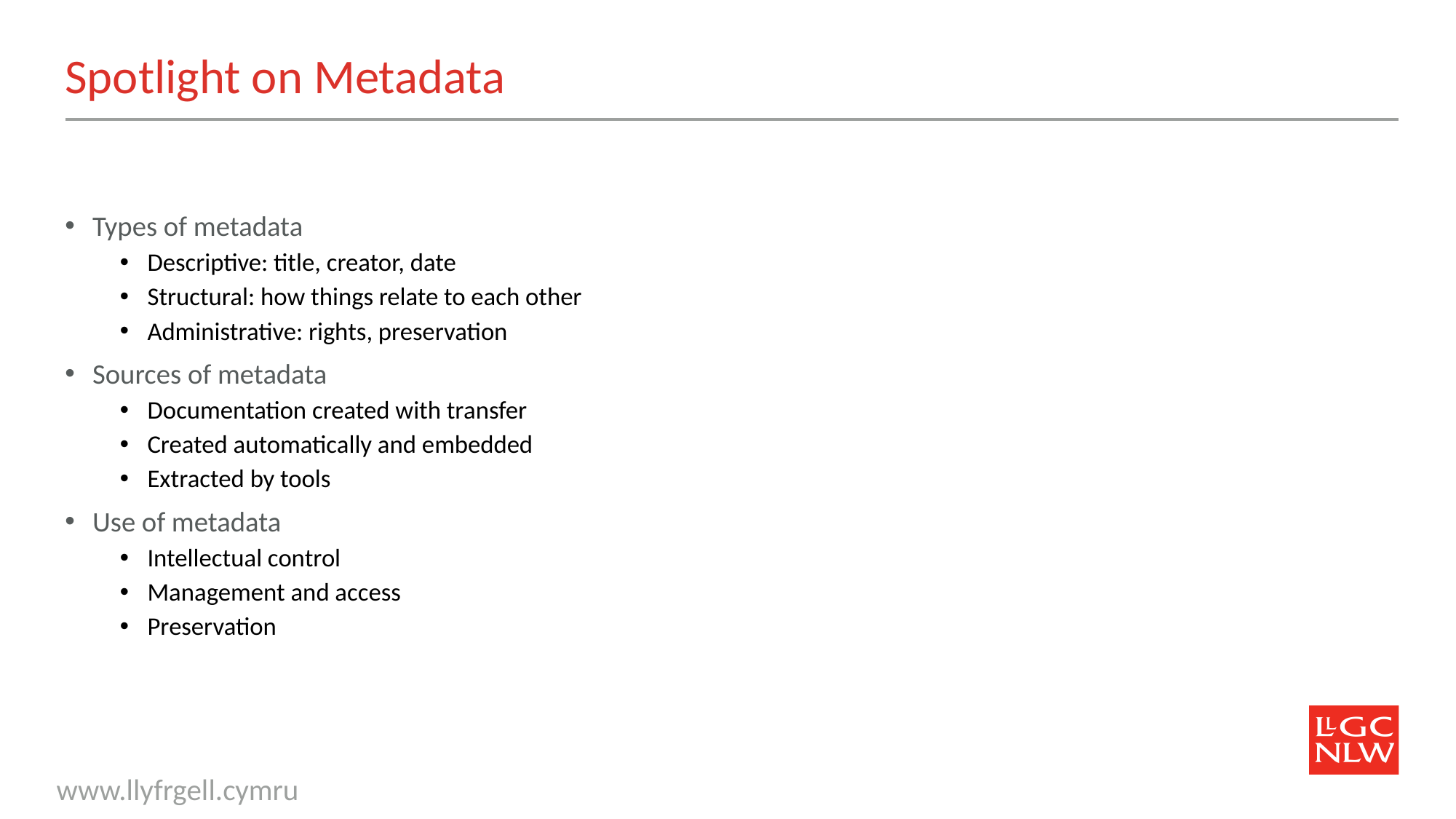

# Spotlight on Metadata
Types of metadata
Descriptive: title, creator, date
Structural: how things relate to each other
Administrative: rights, preservation
Sources of metadata
Documentation created with transfer
Created automatically and embedded
Extracted by tools
Use of metadata
Intellectual control
Management and access
Preservation